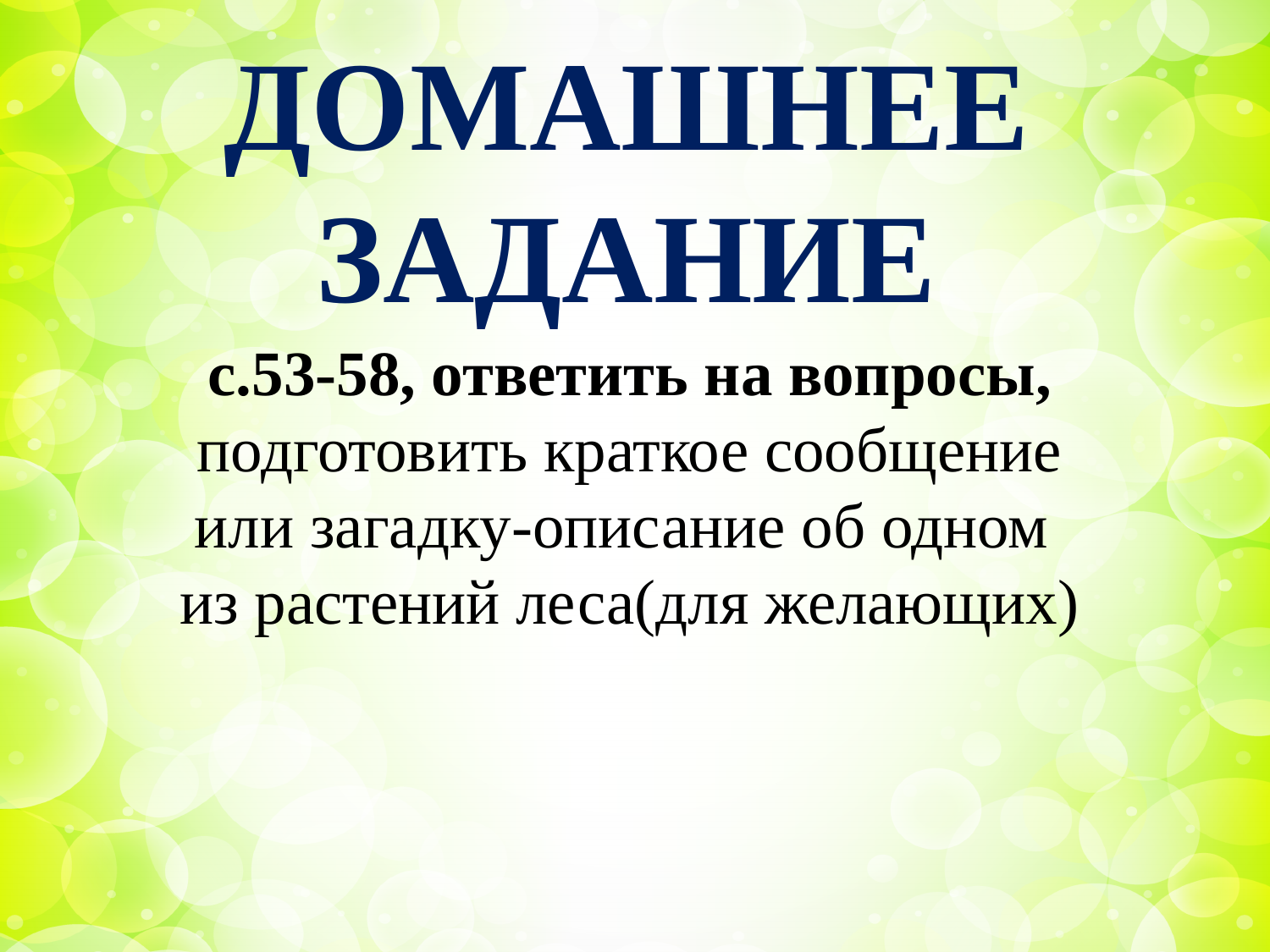

# Домашнее задание
с.53-58, ответить на вопросы, подготовить краткое сообщение или загадку-описание об одном
из растений леса(для желающих)